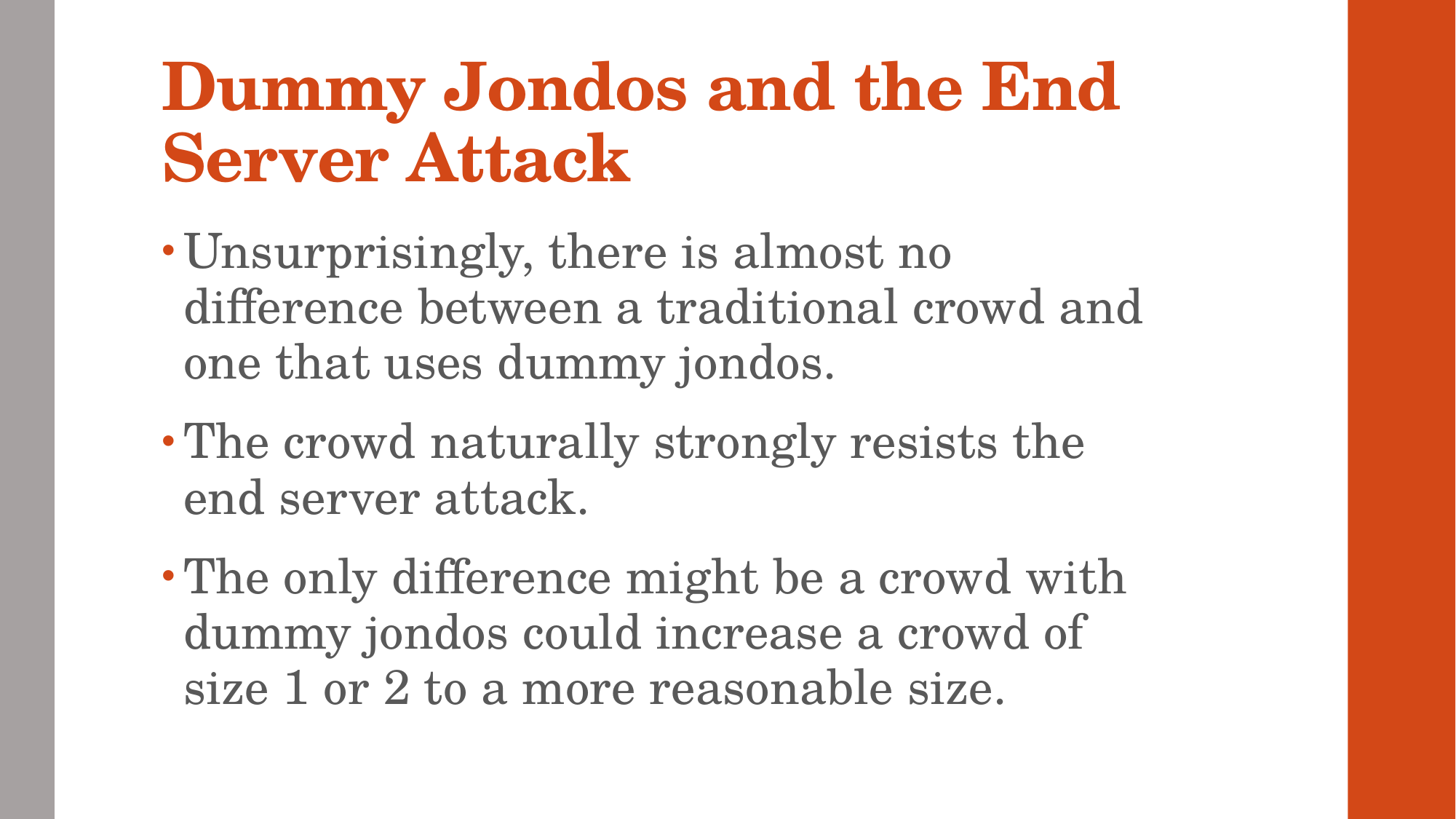

# Dummy Jondos and the End Server Attack
Unsurprisingly, there is almost no difference between a traditional crowd and one that uses dummy jondos.
The crowd naturally strongly resists the end server attack.
The only difference might be a crowd with dummy jondos could increase a crowd of size 1 or 2 to a more reasonable size.